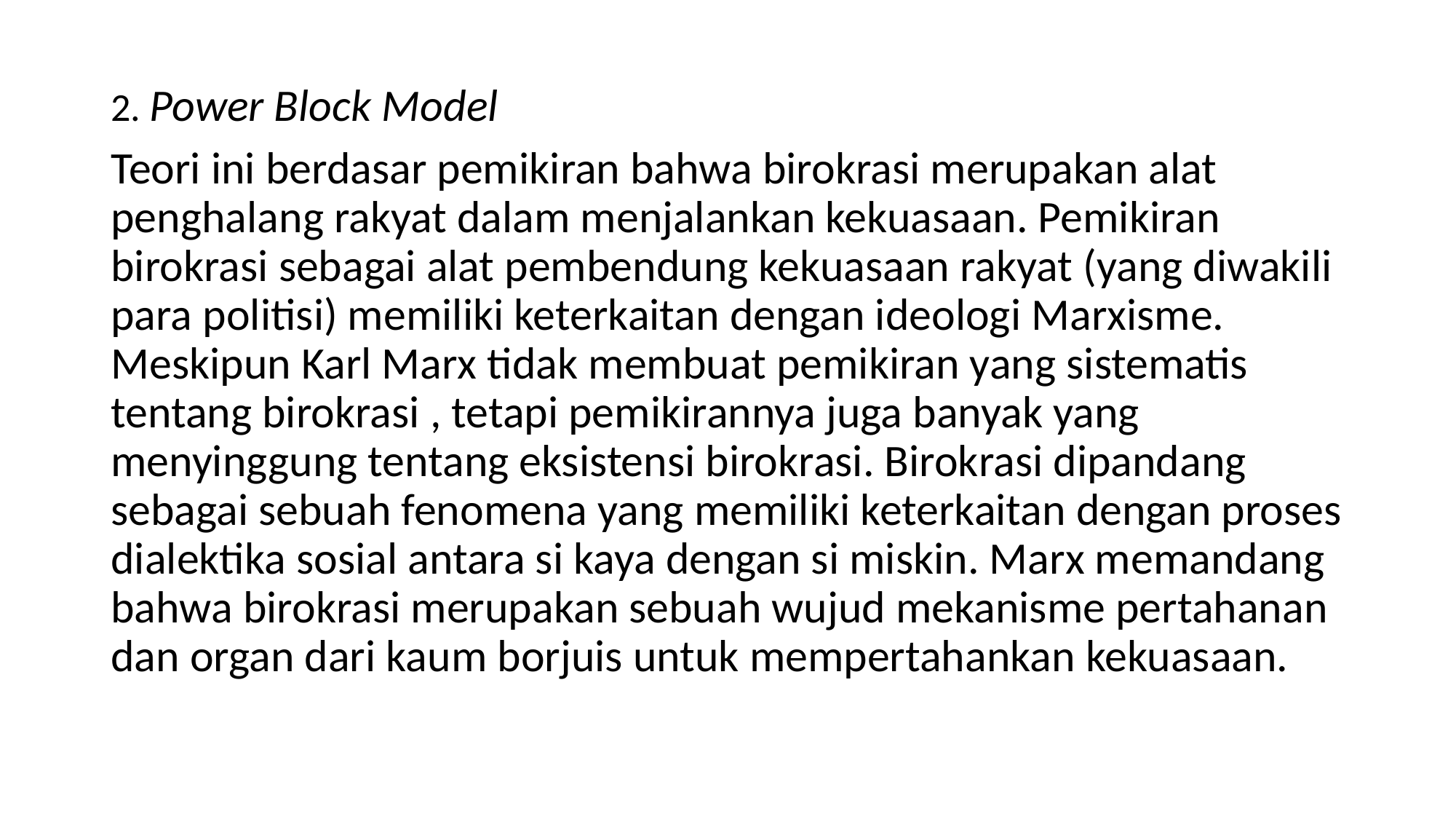

#
2. Power Block Model
Teori ini berdasar pemikiran bahwa birokrasi merupakan alat penghalang rakyat dalam menjalankan kekuasaan. Pemikiran birokrasi sebagai alat pembendung kekuasaan rakyat (yang diwakili para politisi) memiliki keterkaitan dengan ideologi Marxisme. Meskipun Karl Marx tidak membuat pemikiran yang sistematis tentang birokrasi , tetapi pemikirannya juga banyak yang menyinggung tentang eksistensi birokrasi. Birokrasi dipandang sebagai sebuah fenomena yang memiliki keterkaitan dengan proses dialektika sosial antara si kaya dengan si miskin. Marx memandang bahwa birokrasi merupakan sebuah wujud mekanisme pertahanan dan organ dari kaum borjuis untuk mempertahankan kekuasaan.